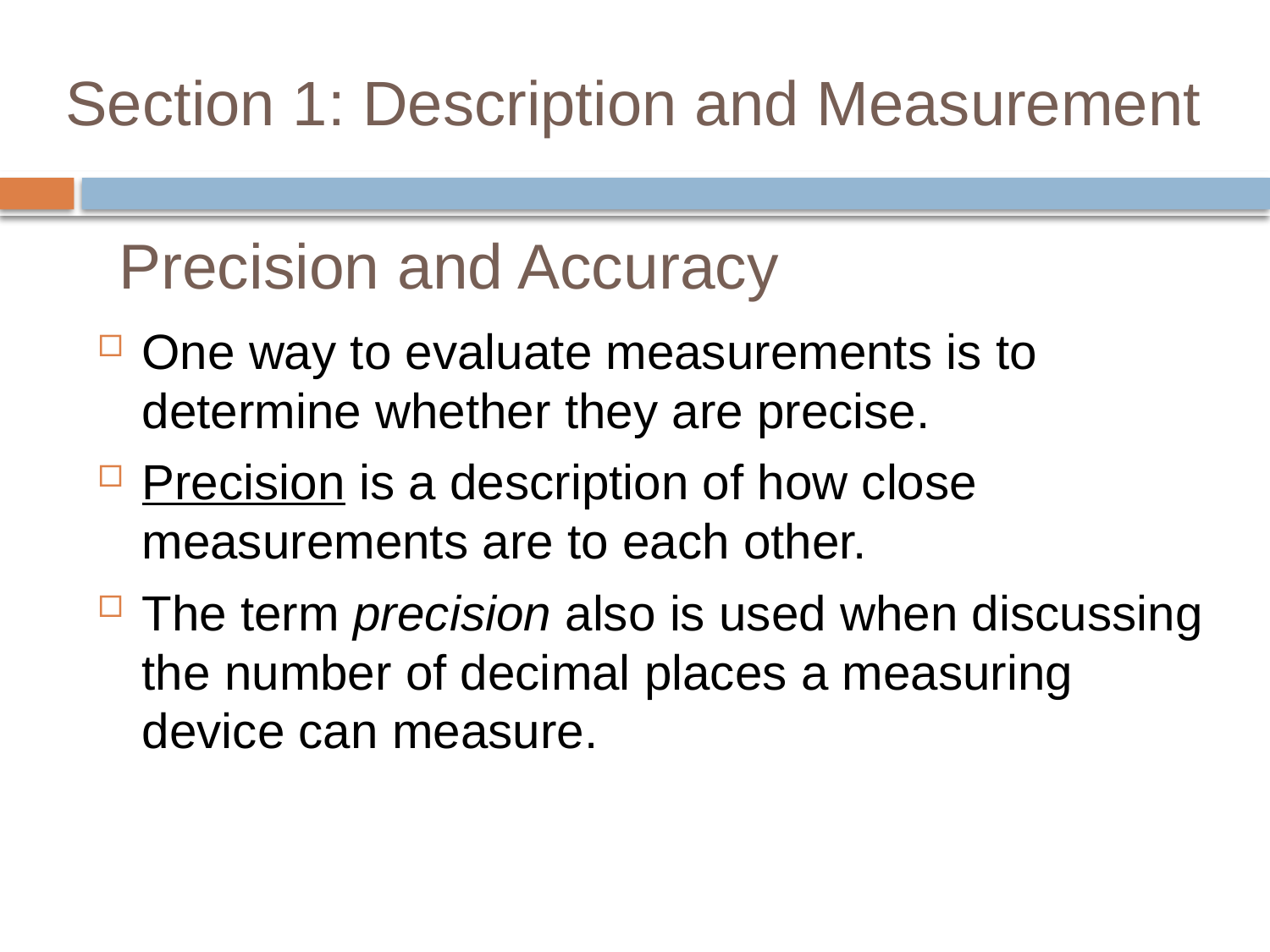

# Section 1: Description and Measurement
Precision and Accuracy
One way to evaluate measurements is to determine whether they are precise.
Precision is a description of how close measurements are to each other.
The term precision also is used when discussing the number of decimal places a measuring device can measure.